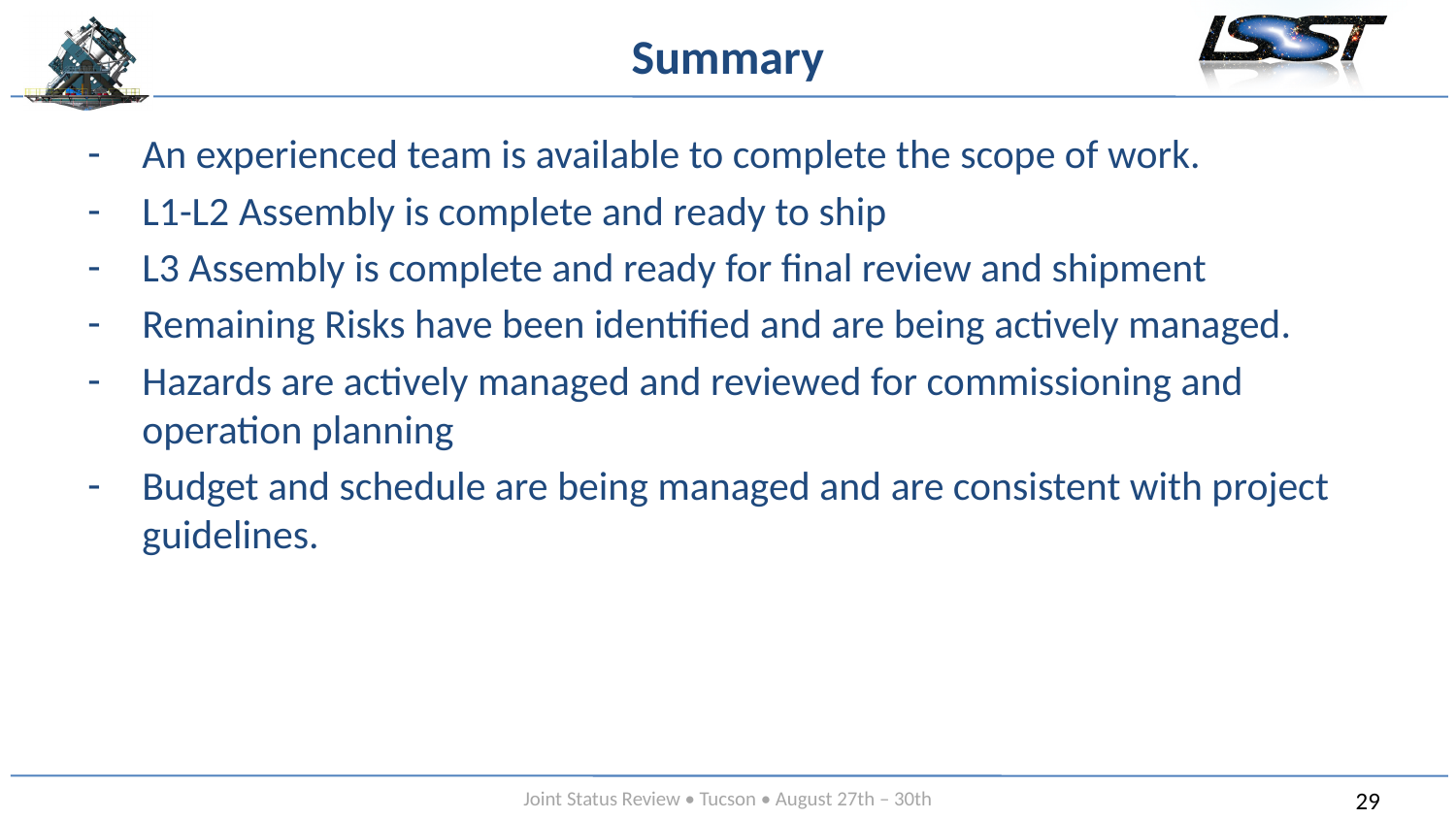

# Summary
An experienced team is available to complete the scope of work.
L1-L2 Assembly is complete and ready to ship
L3 Assembly is complete and ready for final review and shipment
Remaining Risks have been identified and are being actively managed.
Hazards are actively managed and reviewed for commissioning and operation planning
Budget and schedule are being managed and are consistent with project guidelines.